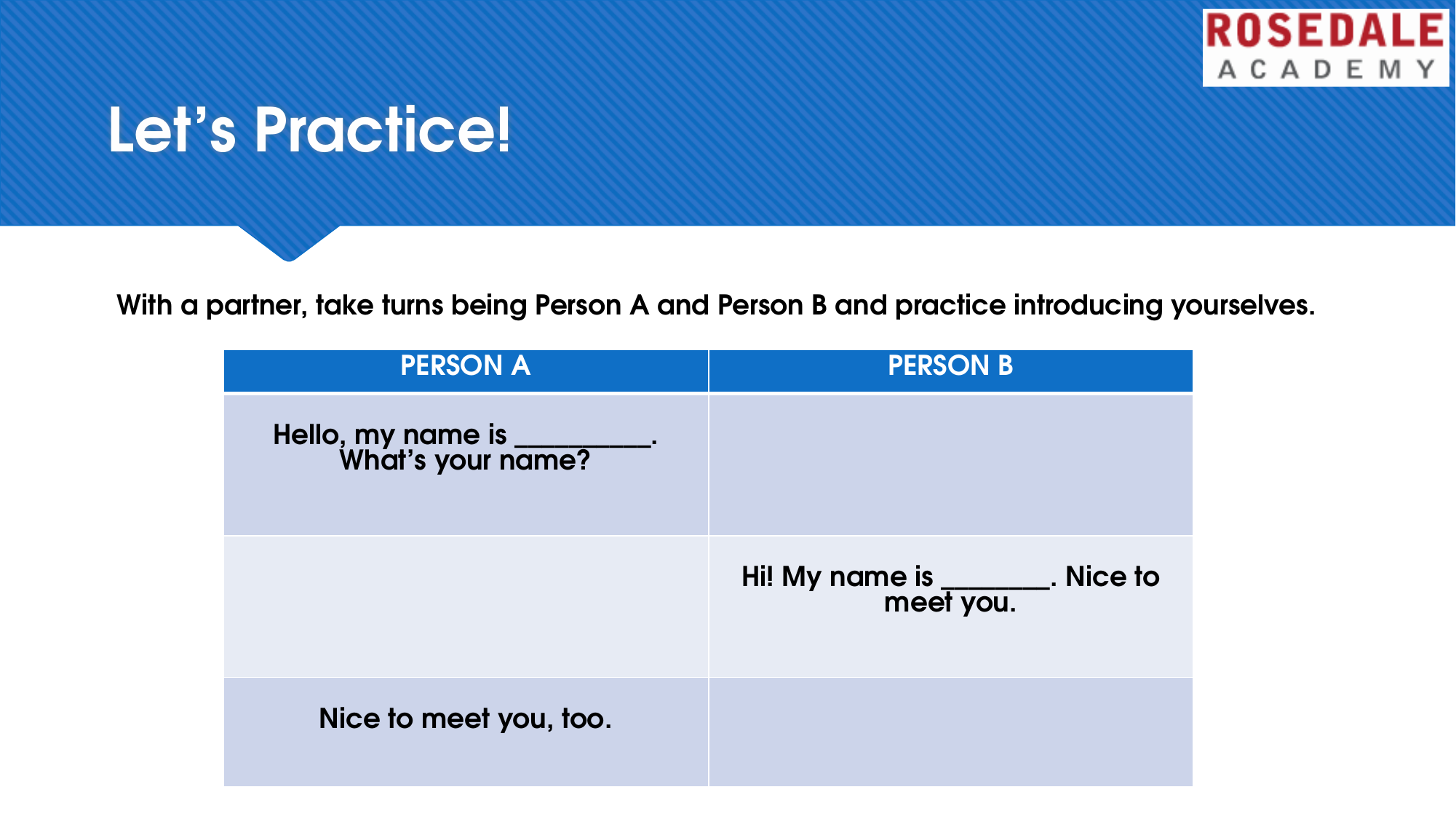

# Let’s Practice!
With a partner, take turns being Person A and Person B and practice introducing yourselves.
| PERSON A | PERSON B |
| --- | --- |
| Hello, my name is \_\_\_\_\_\_\_\_\_\_. What’s your name? |  |
|  | Hi! My name is \_\_\_\_\_\_\_\_. Nice to meet you. |
| Nice to meet you, too. |  |